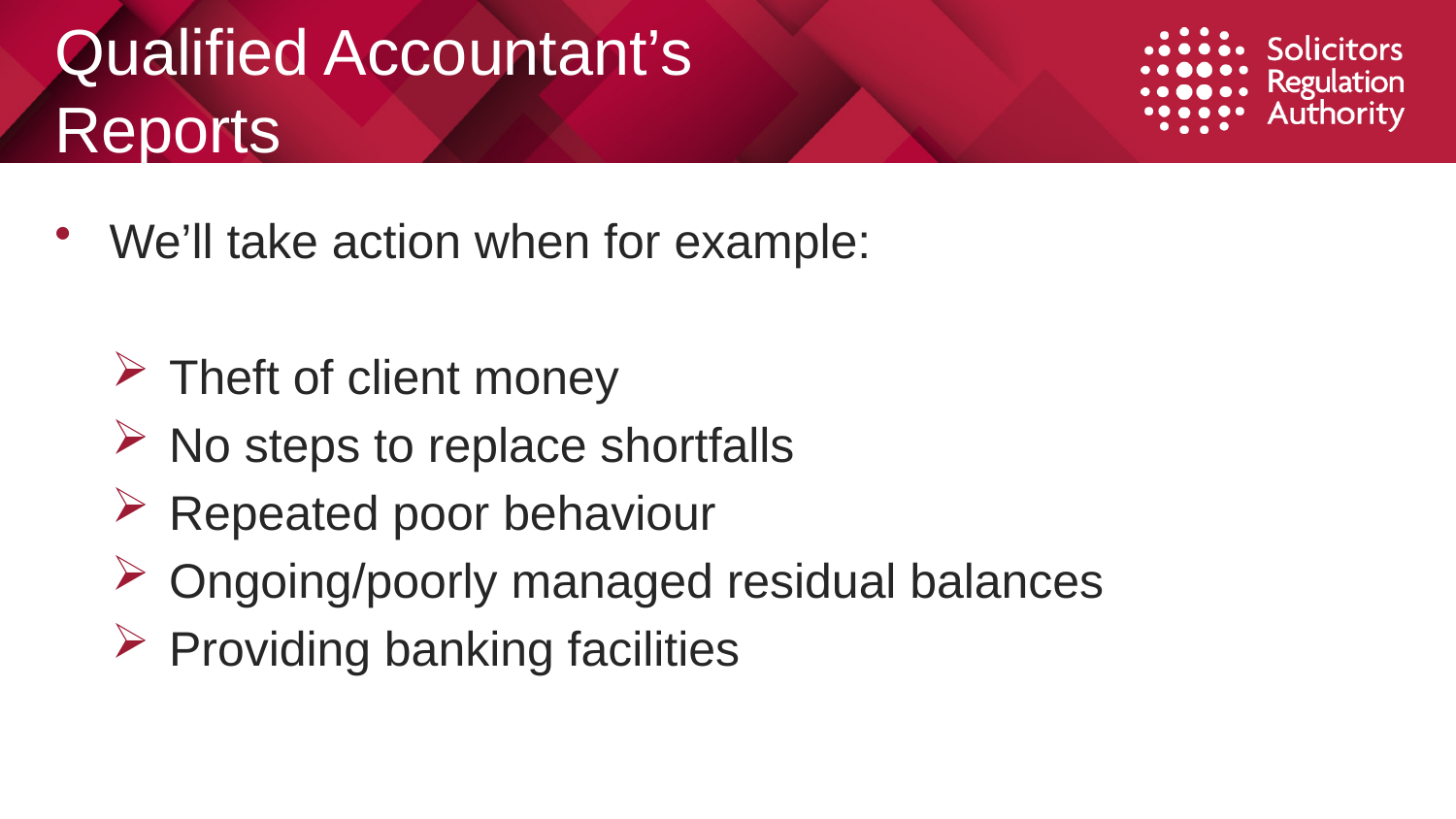

# Qualified Accountant’s Reports
We’ll take action when for example:

Theft of client money
No steps to replace shortfalls
Repeated poor behaviour
Ongoing/poorly managed residual balances
Providing banking facilities